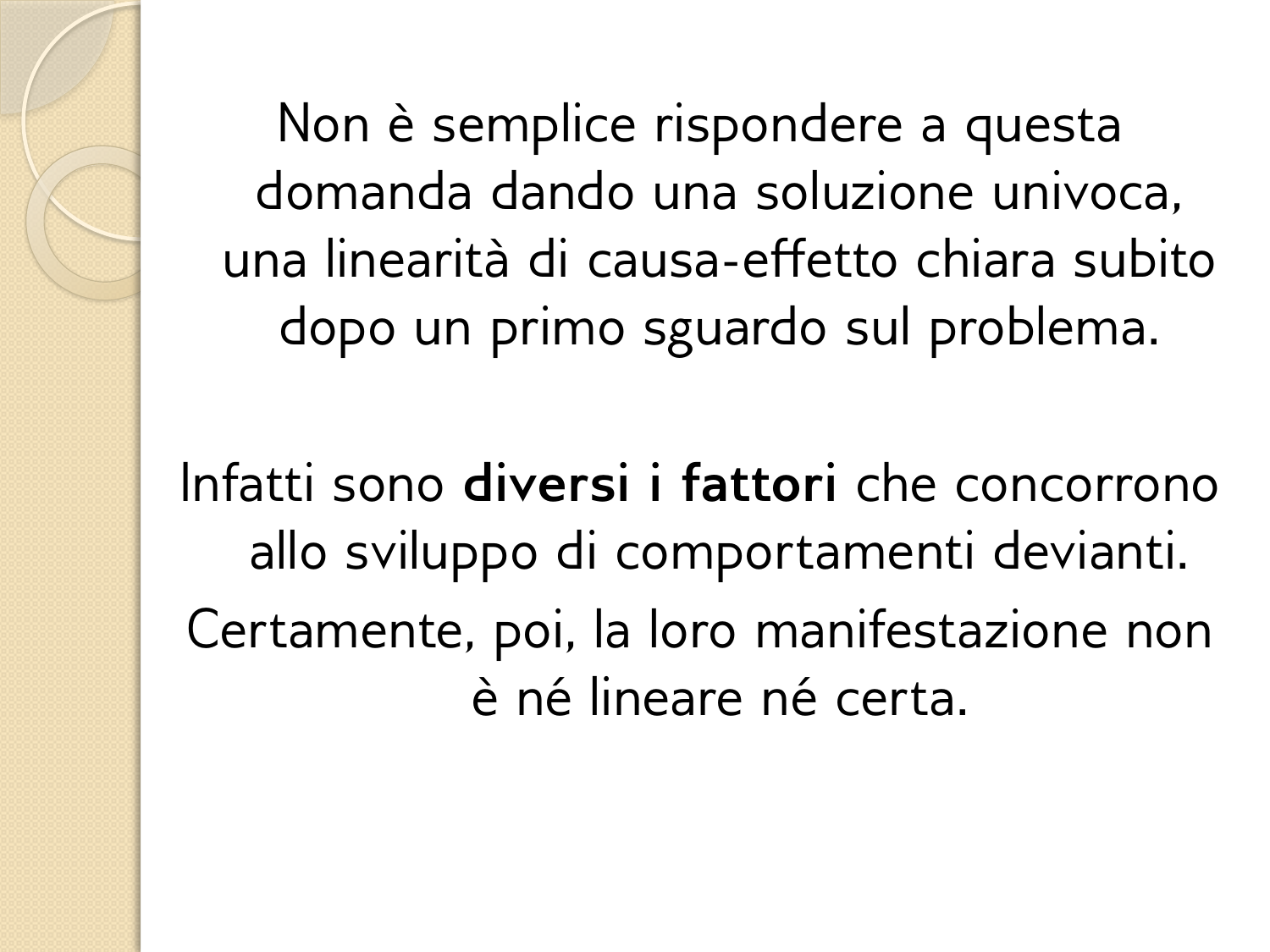

Non è semplice rispondere a questa domanda dando una soluzione univoca, una linearità di causa-effetto chiara subito dopo un primo sguardo sul problema.

Infatti sono diversi i fattori che concorrono allo sviluppo di comportamenti devianti.
Certamente, poi, la loro manifestazione non è né lineare né certa.